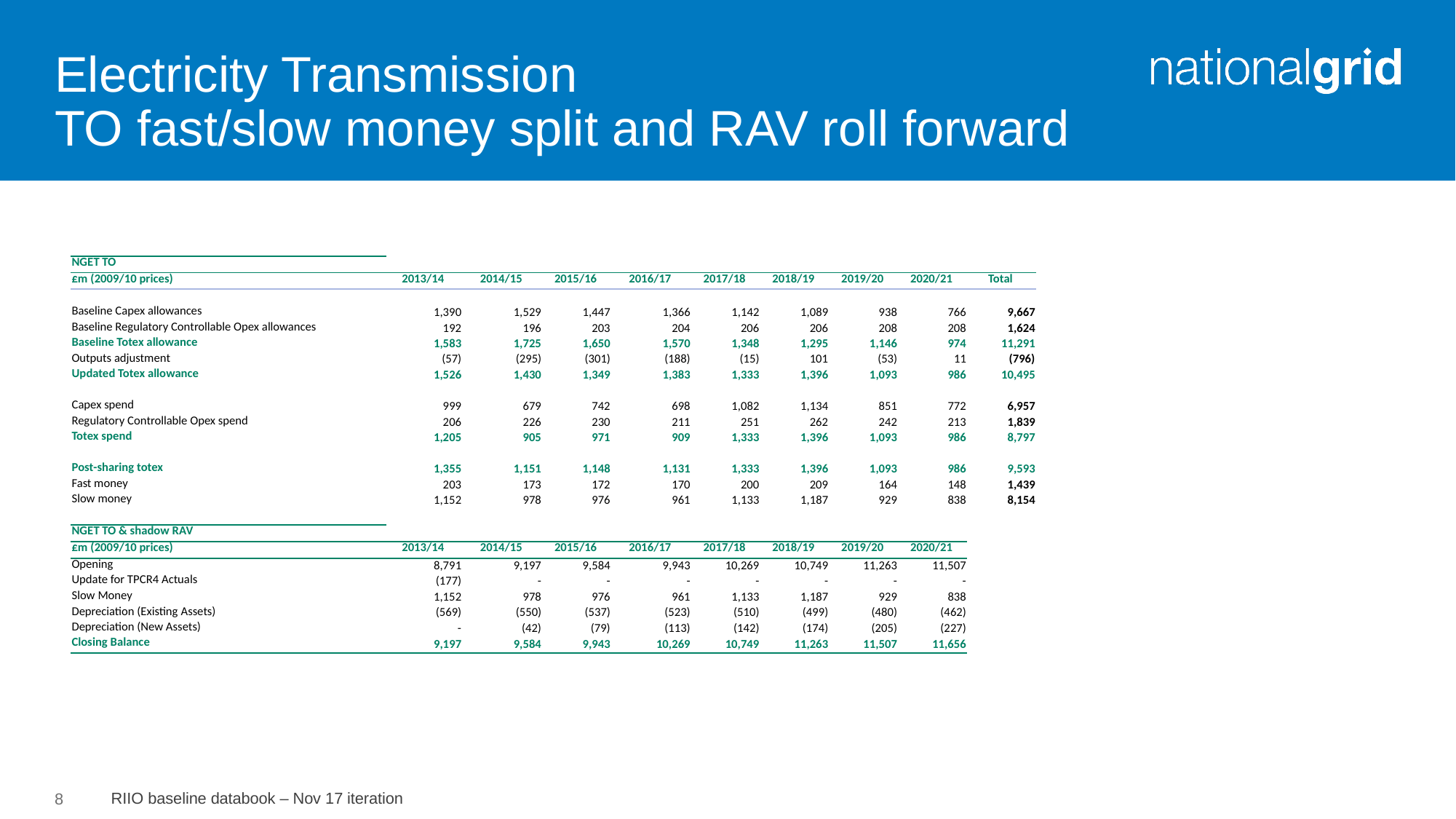

# Electricity Transmission TO fast/slow money split and RAV roll forward
| NGET TO |  |  |  |  |  |  |  |  |  |
| --- | --- | --- | --- | --- | --- | --- | --- | --- | --- |
| £m (2009/10 prices) | 2013/14 | 2014/15 | 2015/16 | 2016/17 | 2017/18 | 2018/19 | 2019/20 | 2020/21 | Total |
|  |  |  |  |  |  |  |  |  |  |
| Baseline Capex allowances | 1,390 | 1,529 | 1,447 | 1,366 | 1,142 | 1,089 | 938 | 766 | 9,667 |
| Baseline Regulatory Controllable Opex allowances | 192 | 196 | 203 | 204 | 206 | 206 | 208 | 208 | 1,624 |
| Baseline Totex allowance | 1,583 | 1,725 | 1,650 | 1,570 | 1,348 | 1,295 | 1,146 | 974 | 11,291 |
| Outputs adjustment | (57) | (295) | (301) | (188) | (15) | 101 | (53) | 11 | (796) |
| Updated Totex allowance | 1,526 | 1,430 | 1,349 | 1,383 | 1,333 | 1,396 | 1,093 | 986 | 10,495 |
|  |  |  |  |  |  |  |  |  |  |
| Capex spend | 999 | 679 | 742 | 698 | 1,082 | 1,134 | 851 | 772 | 6,957 |
| Regulatory Controllable Opex spend | 206 | 226 | 230 | 211 | 251 | 262 | 242 | 213 | 1,839 |
| Totex spend | 1,205 | 905 | 971 | 909 | 1,333 | 1,396 | 1,093 | 986 | 8,797 |
|  |  |  |  |  |  |  |  |  |  |
| Post-sharing totex | 1,355 | 1,151 | 1,148 | 1,131 | 1,333 | 1,396 | 1,093 | 986 | 9,593 |
| Fast money | 203 | 173 | 172 | 170 | 200 | 209 | 164 | 148 | 1,439 |
| Slow money | 1,152 | 978 | 976 | 961 | 1,133 | 1,187 | 929 | 838 | 8,154 |
|  |  |  |  |  |  |  |  |  |  |
| NGET TO & shadow RAV |  |  |  |  |  |  |  |  |  |
| £m (2009/10 prices) | 2013/14 | 2014/15 | 2015/16 | 2016/17 | 2017/18 | 2018/19 | 2019/20 | 2020/21 |  |
| Opening | 8,791 | 9,197 | 9,584 | 9,943 | 10,269 | 10,749 | 11,263 | 11,507 |  |
| Update for TPCR4 Actuals | (177) | - | - | - | - | - | - | - |  |
| Slow Money | 1,152 | 978 | 976 | 961 | 1,133 | 1,187 | 929 | 838 |  |
| Depreciation (Existing Assets) | (569) | (550) | (537) | (523) | (510) | (499) | (480) | (462) |  |
| Depreciation (New Assets) | - | (42) | (79) | (113) | (142) | (174) | (205) | (227) |  |
| Closing Balance | 9,197 | 9,584 | 9,943 | 10,269 | 10,749 | 11,263 | 11,507 | 11,656 |  |
8